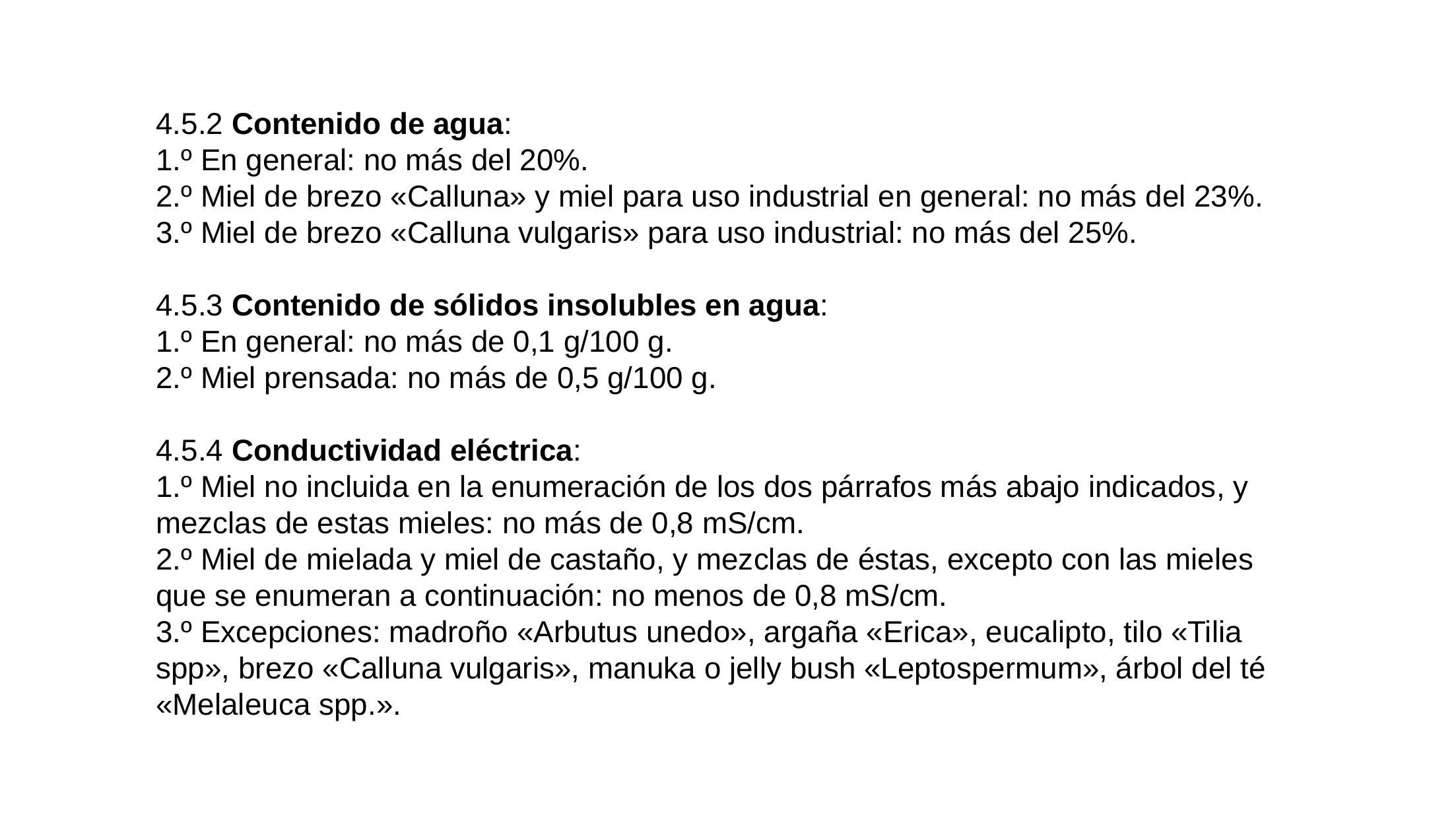

4.5.2 Contenido de agua:
1.º En general: no más del 20%.
2.º Miel de brezo «Calluna» y miel para uso industrial en general: no más del 23%.
3.º Miel de brezo «Calluna vulgaris» para uso industrial: no más del 25%.

4.5.3 Contenido de sólidos insolubles en agua:
1.º En general: no más de 0,1 g/100 g.
2.º Miel prensada: no más de 0,5 g/100 g.

4.5.4 Conductividad eléctrica:
1.º Miel no incluida en la enumeración de los dos párrafos más abajo indicados, y mezclas de estas mieles: no más de 0,8 mS/cm.
2.º Miel de mielada y miel de castaño, y mezclas de éstas, excepto con las mieles que se enumeran a continuación: no menos de 0,8 mS/cm.
3.º Excepciones: madroño «Arbutus unedo», argaña «Erica», eucalipto, tilo «Tilia spp», brezo «Calluna vulgaris», manuka o jelly bush «Leptospermum», árbol del té «Melaleuca spp.».